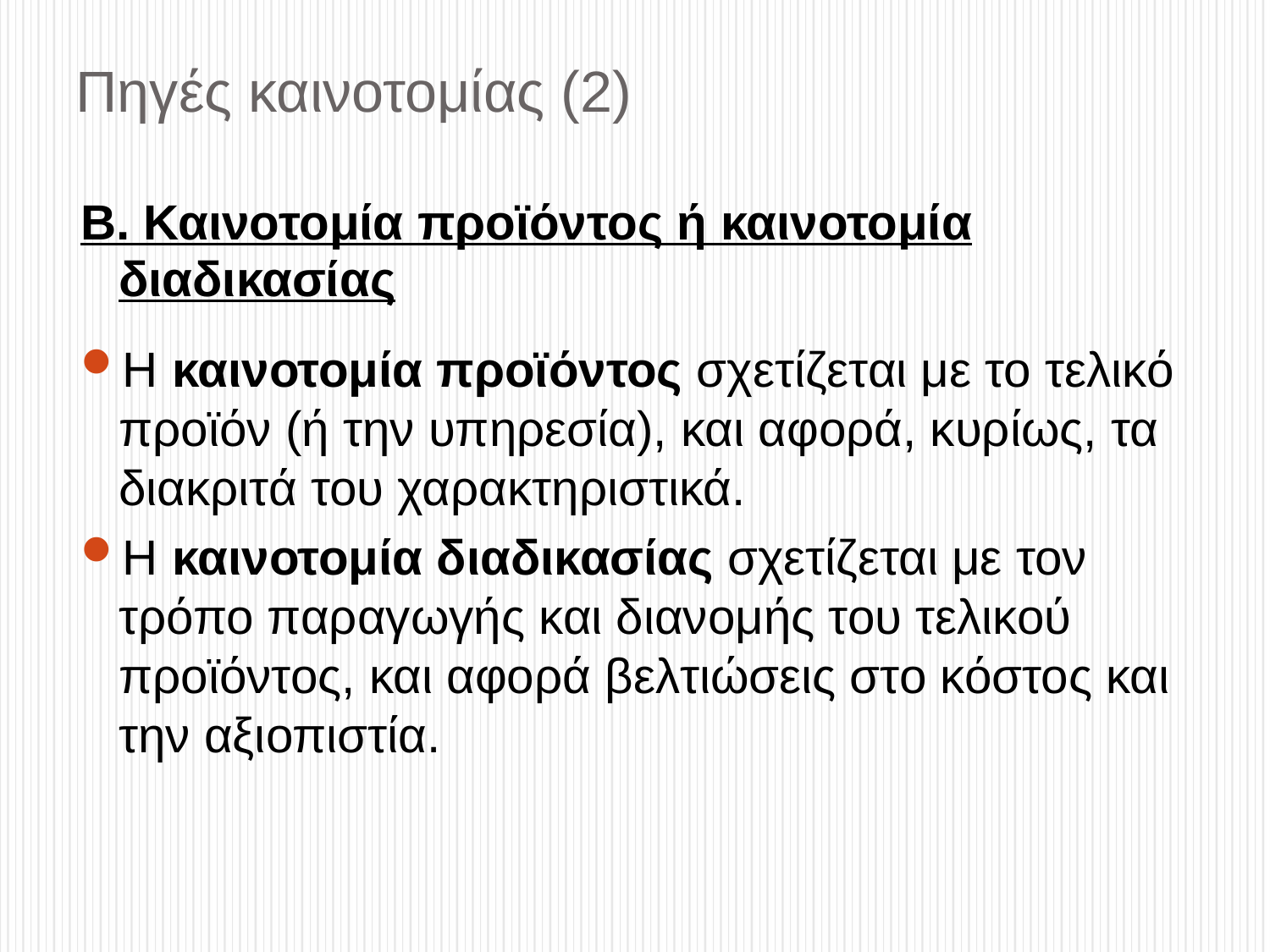

# Πηγές καινοτομίας (2)
Β. Καινοτομία προϊόντος ή καινοτομία διαδικασίας
Η καινοτομία προϊόντος σχετίζεται με το τελικό προϊόν (ή την υπηρεσία), και αφορά, κυρίως, τα διακριτά του χαρακτηριστικά.
Η καινοτομία διαδικασίας σχετίζεται με τον τρόπο παραγωγής και διανομής του τελικού προϊόντος, και αφορά βελτιώσεις στο κόστος και την αξιοπιστία.